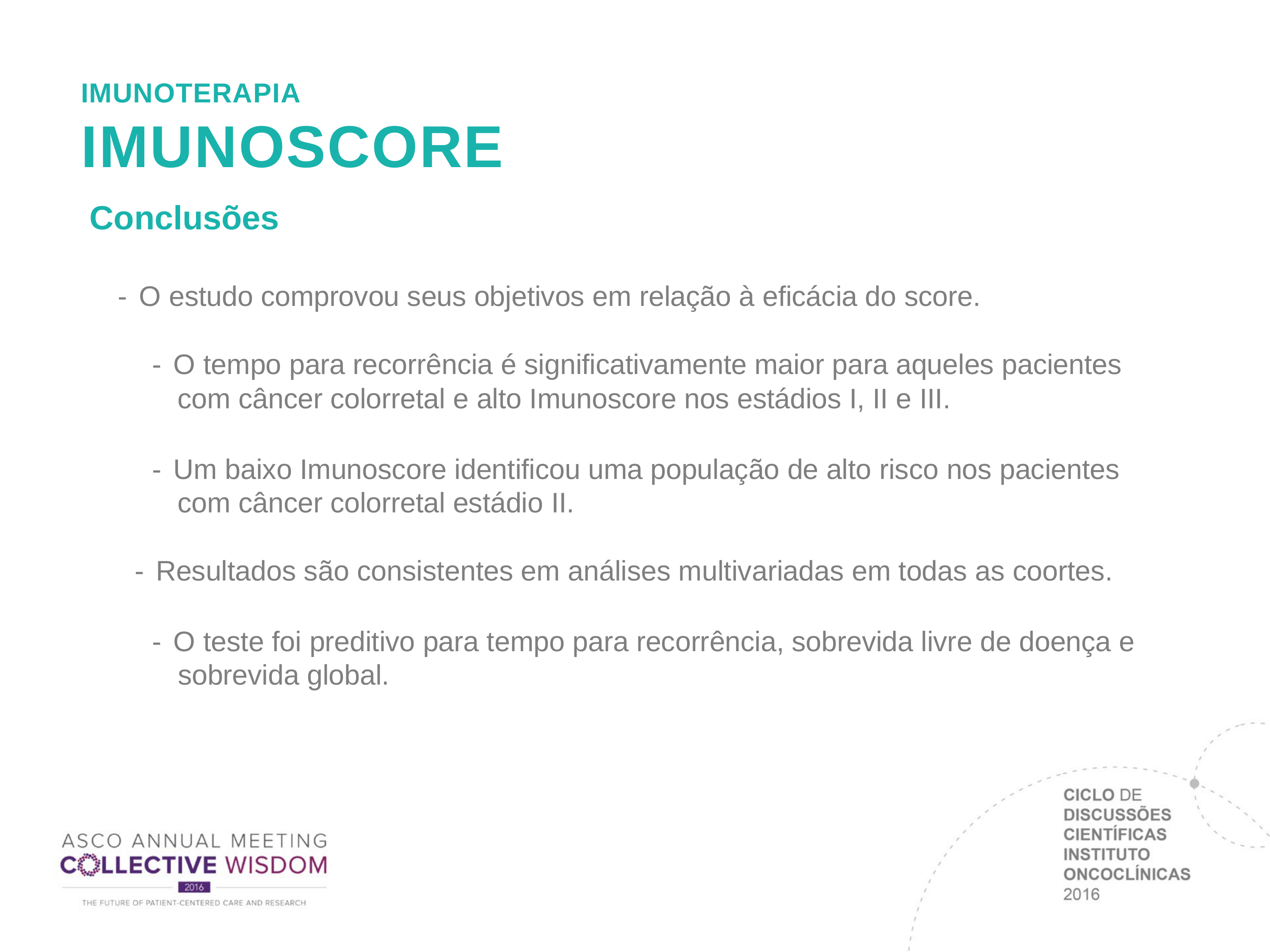

IMUNOTERAPIA
# IMUNOSCORE
Conclusões

-  O estudo comprovou seus objetivos em relação à eficácia do score.

-  O tempo para recorrência é significativamente maior para aqueles pacientes  com câncer colorretal e alto Imunoscore nos estádios I, II e III.

-  Um baixo Imunoscore identificou uma população de alto risco nos pacientes  com câncer colorretal estádio II.

-  Resultados são consistentes em análises multivariadas em todas as coortes.

-  O teste foi preditivo para tempo para recorrência, sobrevida livre de doença e  sobrevida global.